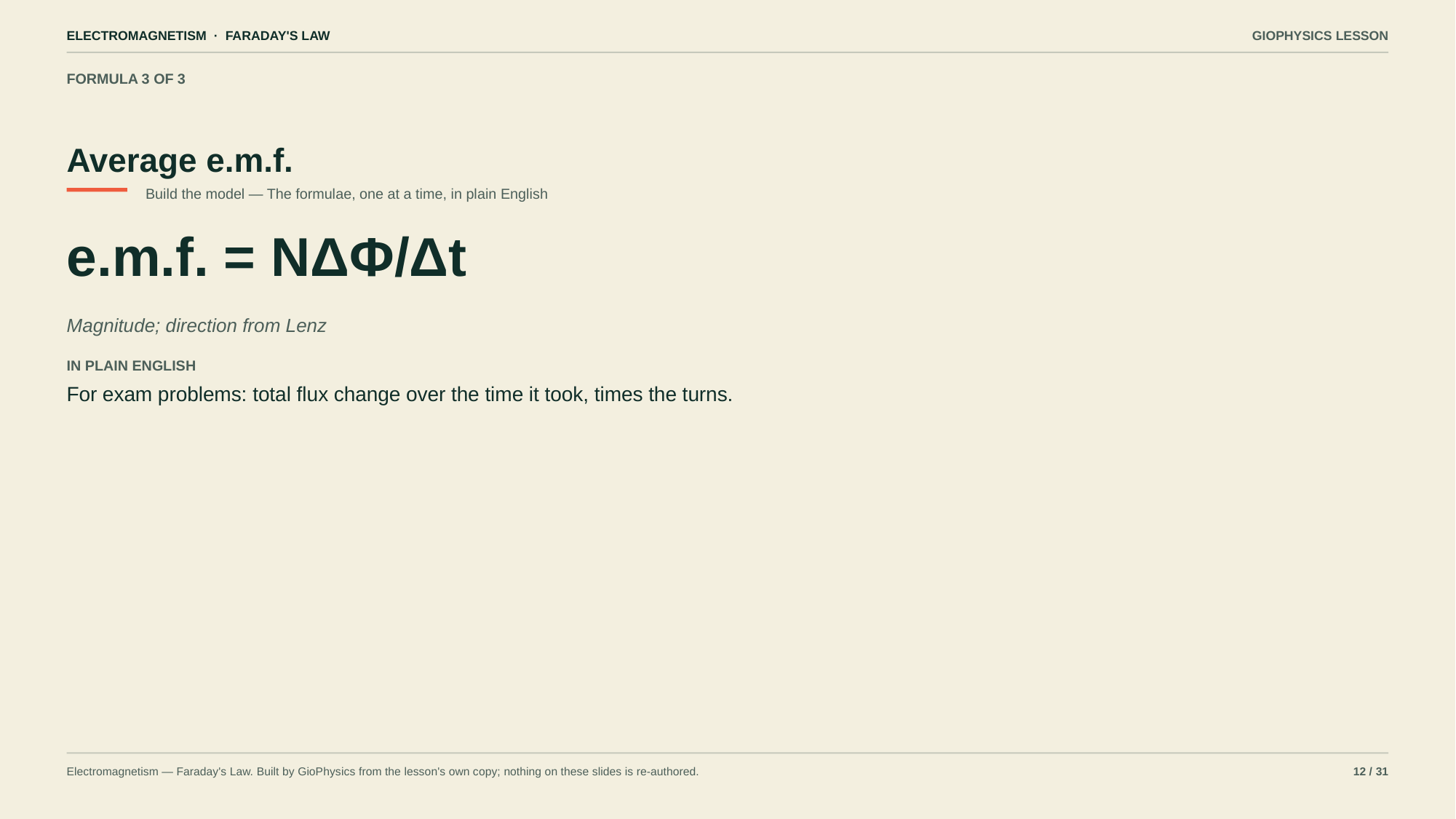

ELECTROMAGNETISM  ·  FARADAY'S LAW
GIOPHYSICS LESSON

FORMULA 3 OF 3
Average e.m.f.
Build the model — The formulae, one at a time, in plain English

e.m.f. = NΔΦ/Δt
Magnitude; direction from Lenz
IN PLAIN ENGLISH
For exam problems: total flux change over the time it took, times the turns.

Electromagnetism — Faraday's Law. Built by GioPhysics from the lesson's own copy; nothing on these slides is re-authored.
12 / 31